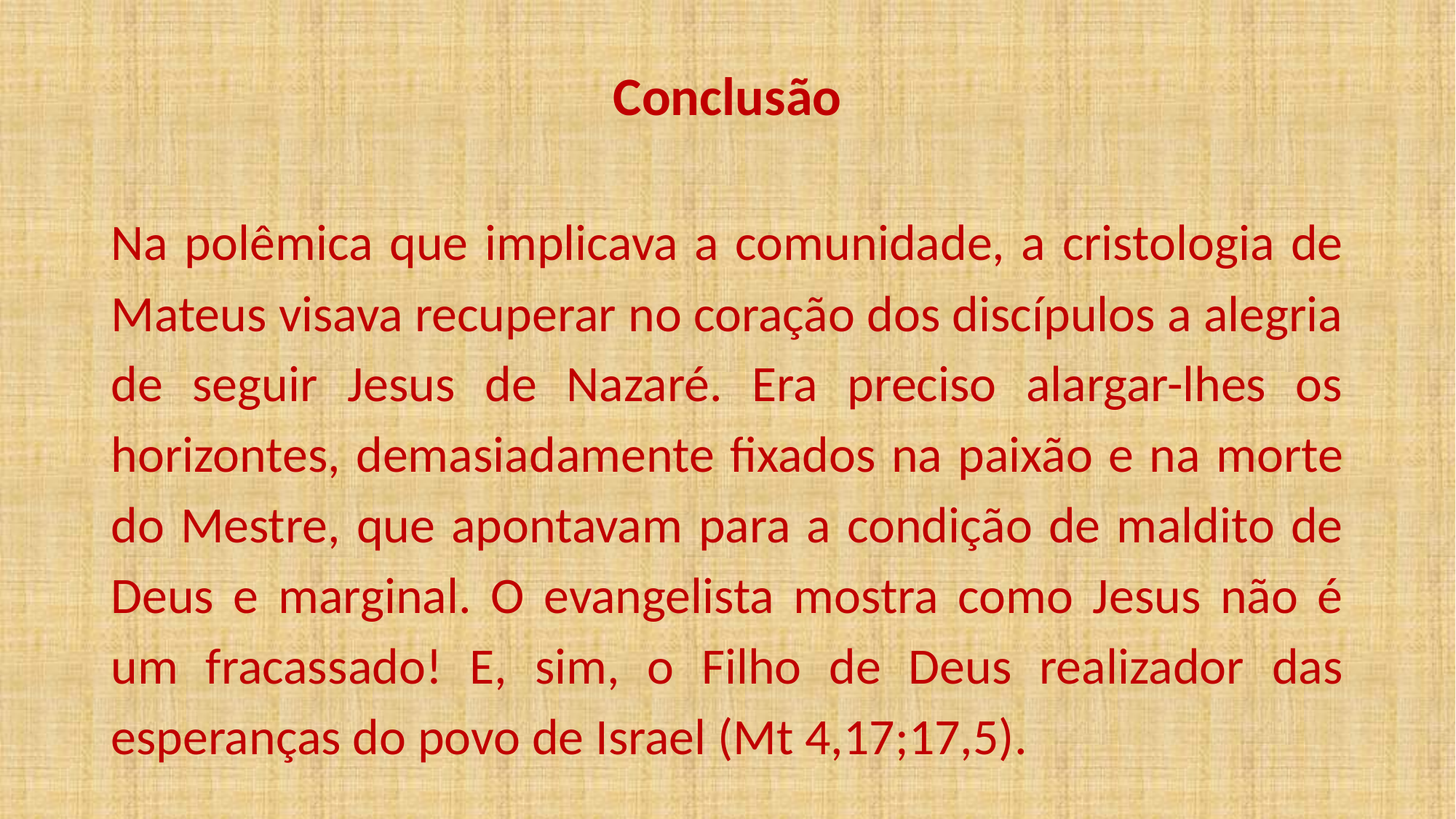

Conclusão

Na polêmica que implicava a comunidade, a cristologia de Mateus visava recuperar no coração dos discípulos a alegria de seguir Jesus de Nazaré. Era preciso alargar-lhes os horizontes, demasiadamente fixados na paixão e na morte do Mestre, que apontavam para a condição de maldito de Deus e marginal. O evangelista mostra como Jesus não é um fracassado! E, sim, o Filho de Deus realizador das esperanças do povo de Israel (Mt 4,17;17,5).